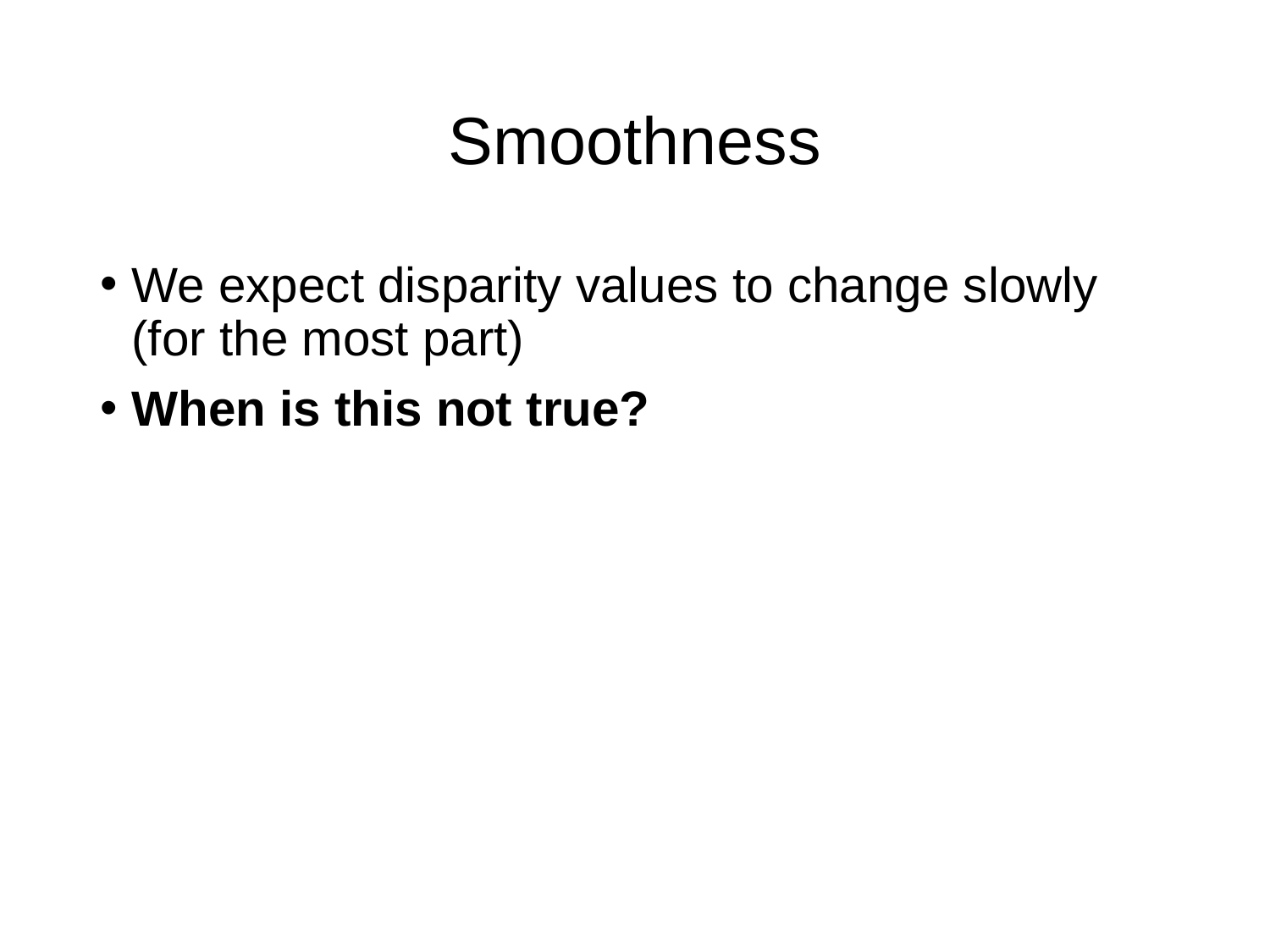

# Smoothness
We expect disparity values to change slowly (for the most part)
When is this not true?